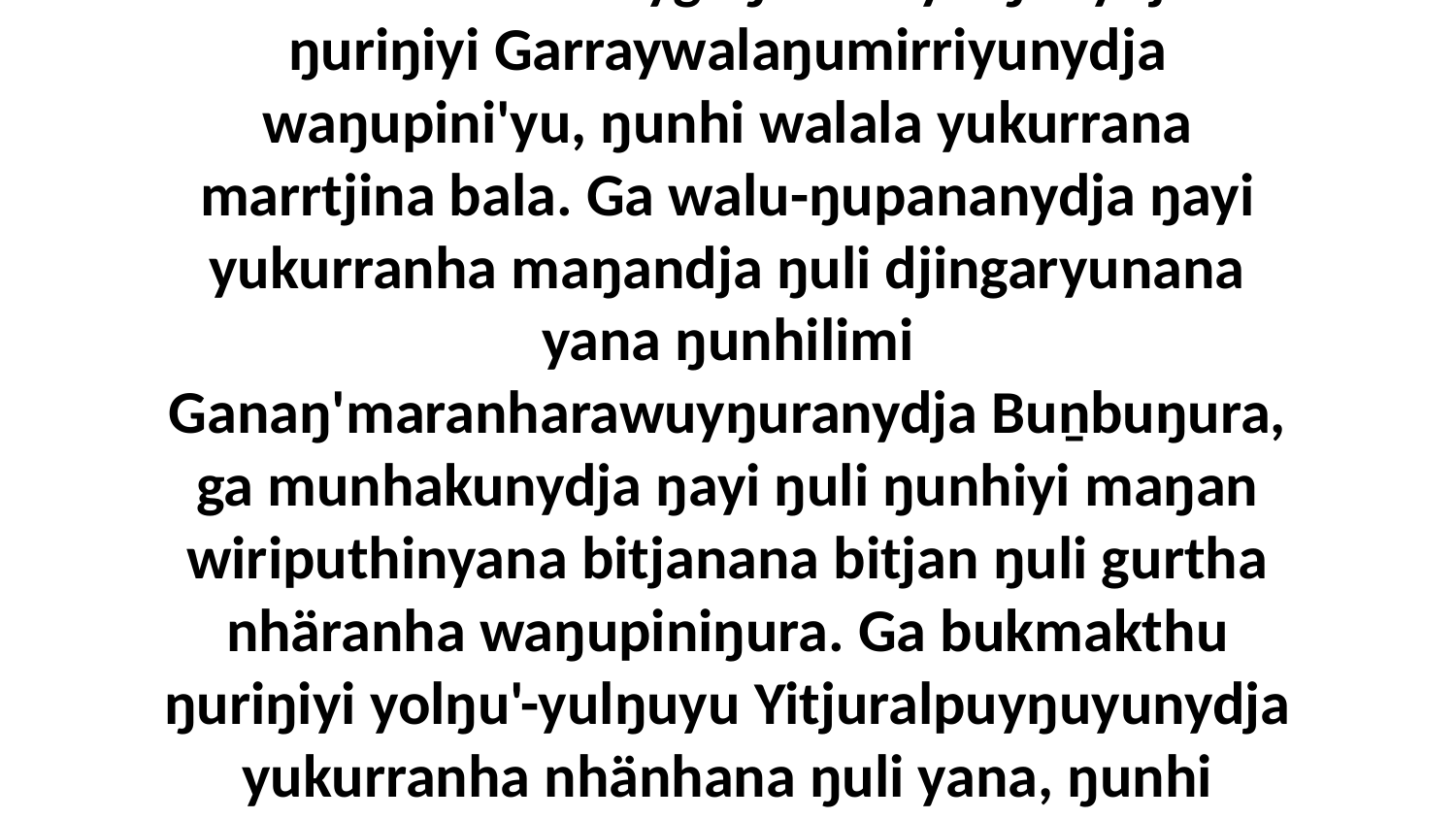

38 Bitjarrana liŋguna ŋayi yukurrana walalanha monyguŋalana yulŋunydja ŋuriŋiyi Garraywalaŋumirriyunydja waŋupini'yu, ŋunhi walala yukurrana marrtjina bala. Ga walu-ŋupananydja ŋayi yukurranha maŋandja ŋuli djingaryunana yana ŋunhilimi Ganaŋ'maranharawuyŋuranydja Buṉbuŋura, ga munhakunydja ŋayi ŋuli ŋunhiyi maŋan wiriputhinyana bitjanana bitjan ŋuli gurtha nhäranha waŋupiniŋura. Ga bukmakthu ŋuriŋiyi yolŋu'-yulŋuyu Yitjuralpuyŋuyunydja yukurranha nhänhana ŋuli yana, ŋunhi ŋayinydja Garraynydja walalaŋgala ŋunhilimi ṉapuŋga.